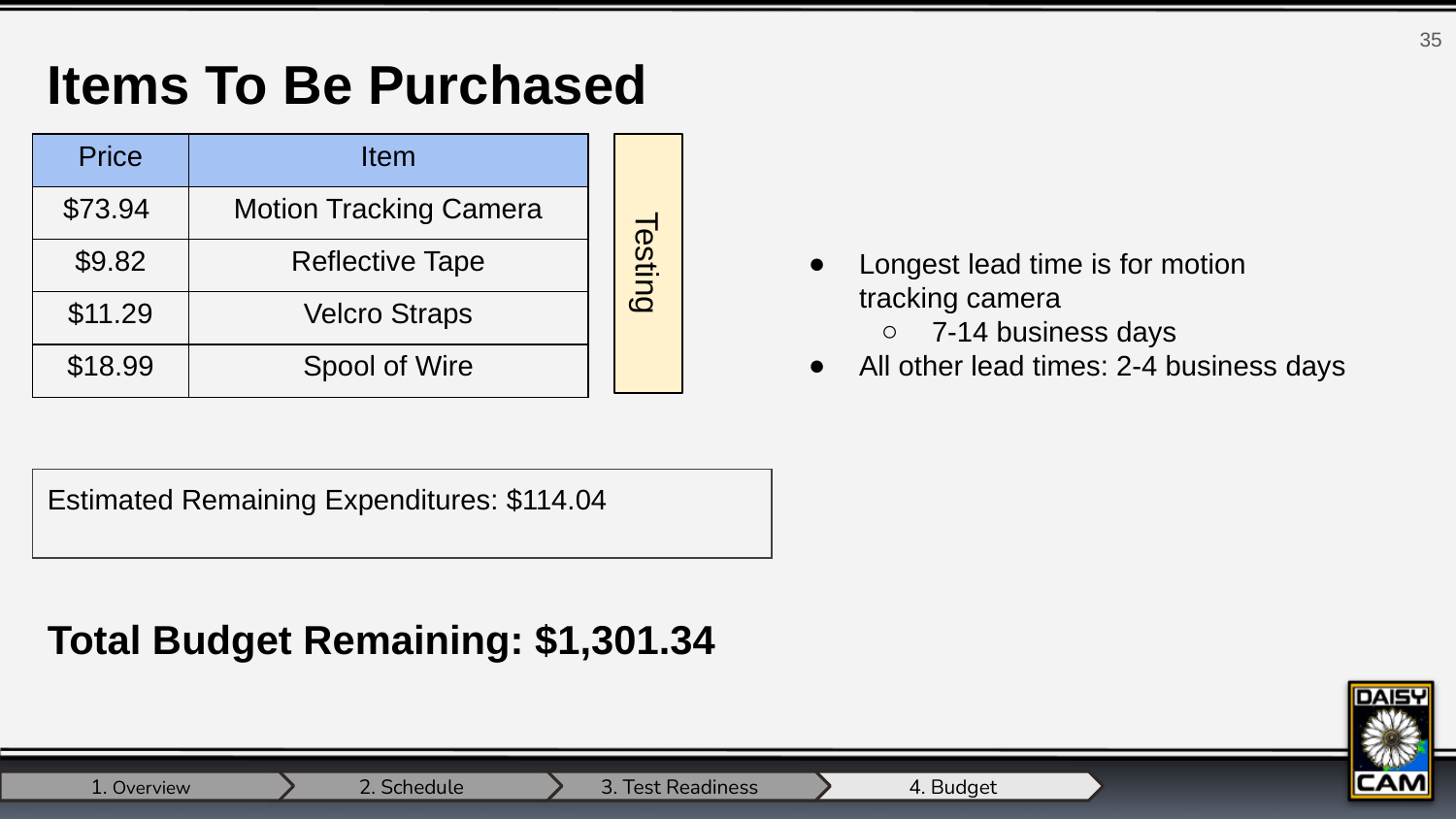

35
Items To Be Purchased
| Price | Item |
| --- | --- |
| $73.94 | Motion Tracking Camera |
| $9.82 | Reflective Tape |
| $11.29 | Velcro Straps |
| $18.99 | Spool of Wire |
Testing
Longest lead time is for motion tracking camera
7-14 business days
All other lead times: 2-4 business days
| Estimated Remaining Expenditures: $114.04 |  |
| --- | --- |
Total Budget Remaining: $1,301.34
1. Overview
2. Schedule
3. Test Readiness
4. Budget